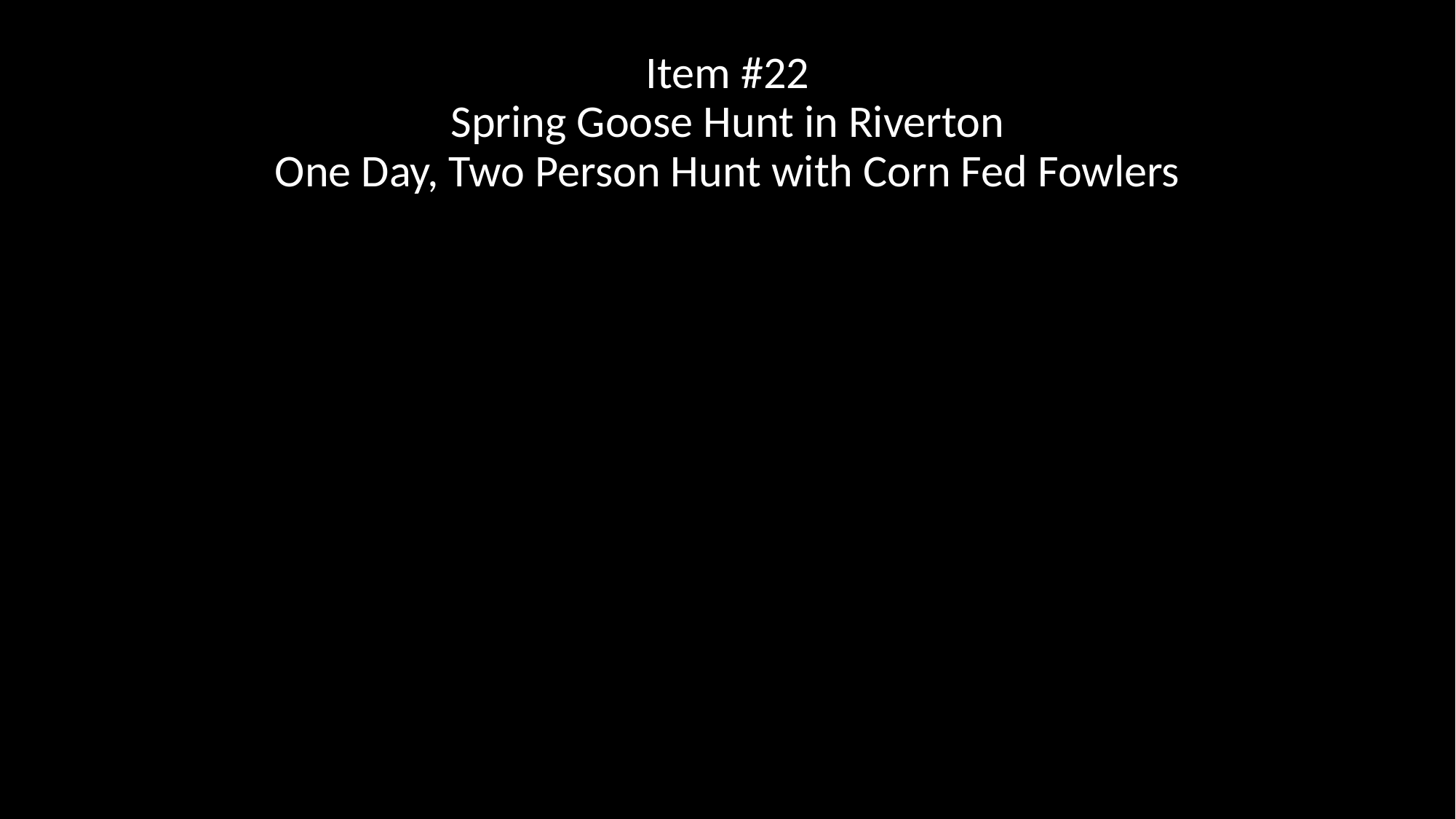

# Item #22 Spring Goose Hunt in Riverton One Day, Two Person Hunt with Corn Fed Fowlers